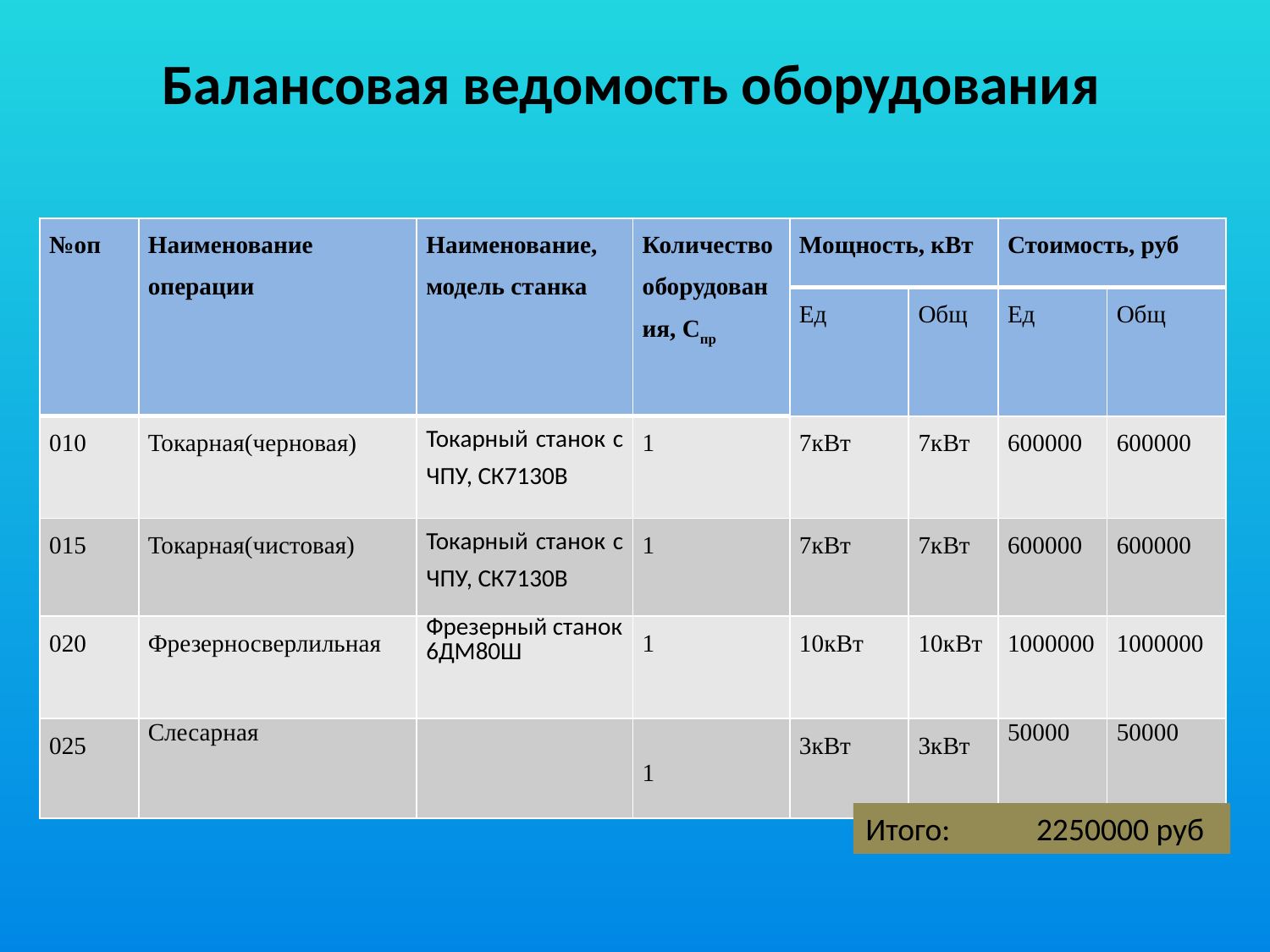

# Балансовая ведомость оборудования
| №оп | Наименование операции | Наименование, модель станка | Количество оборудования, Спр | Мощность, кВт |  | Стоимость, руб |  |
| --- | --- | --- | --- | --- | --- | --- | --- |
|  |  |  |  | Ед | Общ | Ед | Общ |
| 010 | Токарная(черновая) | Токарный станок с ЧПУ, СК7130В | 1 | 7кВт | 7кВт | 600000 | 600000 |
| 015 | Токарная(чистовая) | Токарный станок с ЧПУ, СК7130В | 1 | 7кВт | 7кВт | 600000 | 600000 |
| 020 | Фрезерносверлильная | Фрезерный станок 6ДМ80Ш | 1 | 10кВт | 10кВт | 1000000 | 1000000 |
| 025 | Слесарная |  | 1 | 3кВт | 3кВт | 50000 | 50000 |
Итого:            2250000 руб